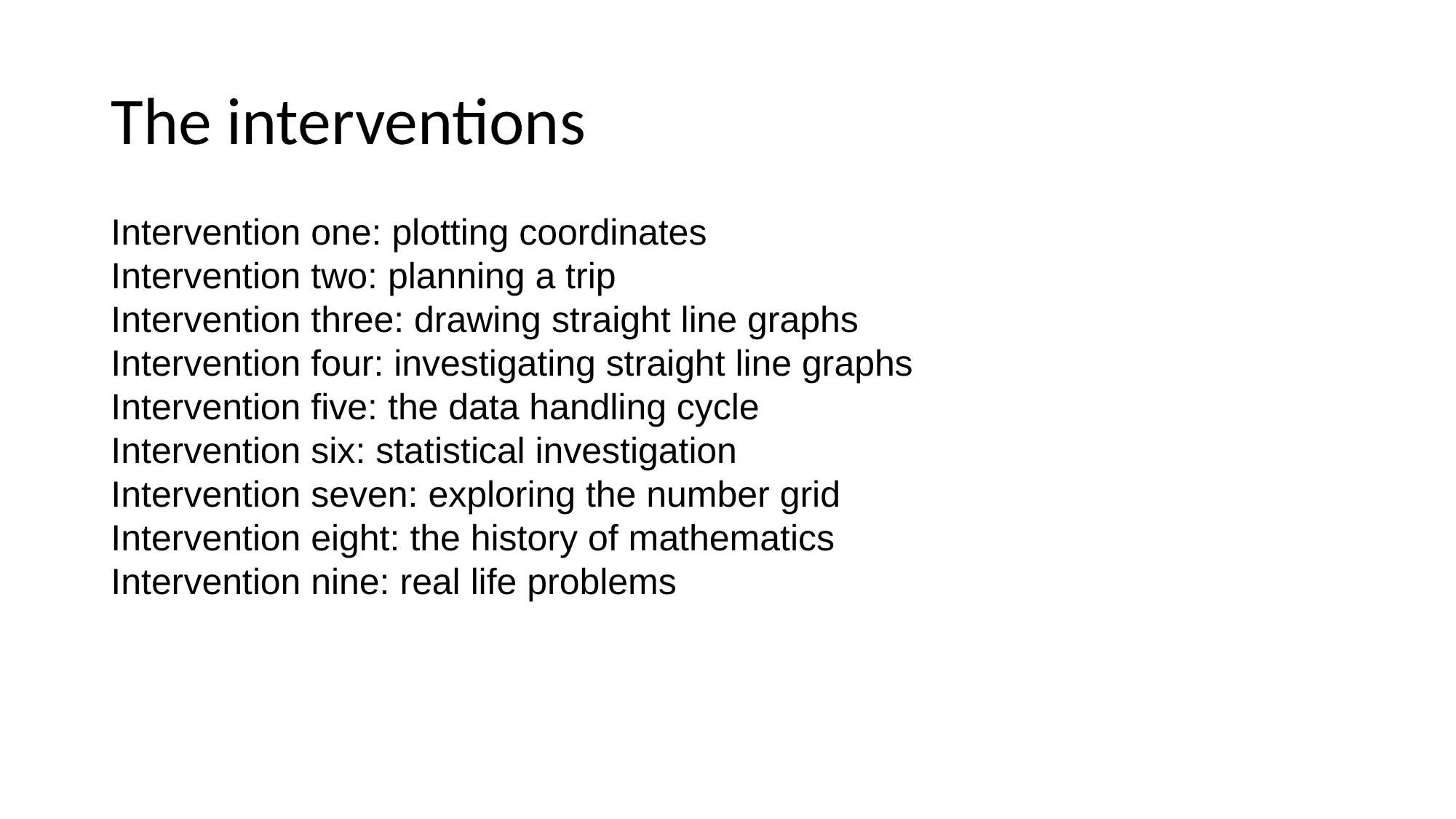

# The interventions
Intervention one: plotting coordinates
Intervention two: planning a trip
Intervention three: drawing straight line graphs
Intervention four: investigating straight line graphs
Intervention five: the data handling cycle
Intervention six: statistical investigation
Intervention seven: exploring the number grid
Intervention eight: the history of mathematics
Intervention nine: real life problems